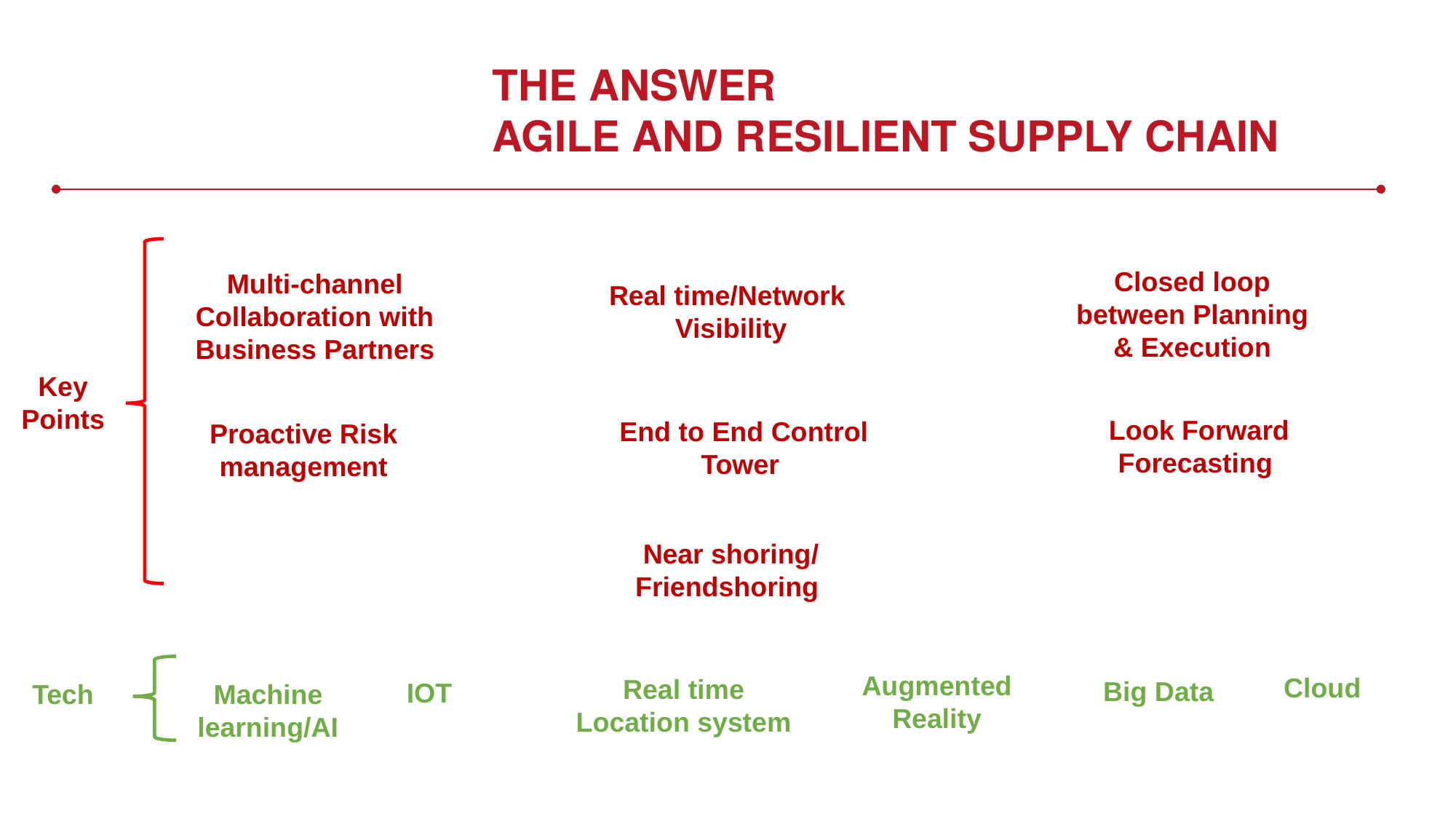

THE ANSWER
AGILE AND RESILIENT SUPPLY CHAIN

Closed loop between Planning & Execution
Multi-channel Collaboration with Business Partners
Real time/Network
Visibility
Key Points
Look Forward Forecasting
End to End Control Tower
Proactive Risk management
Near shoring/
Friendshoring

Augmented Reality
Cloud
Real time Location system
Big Data
IOT
Tech
Machine learning/AI